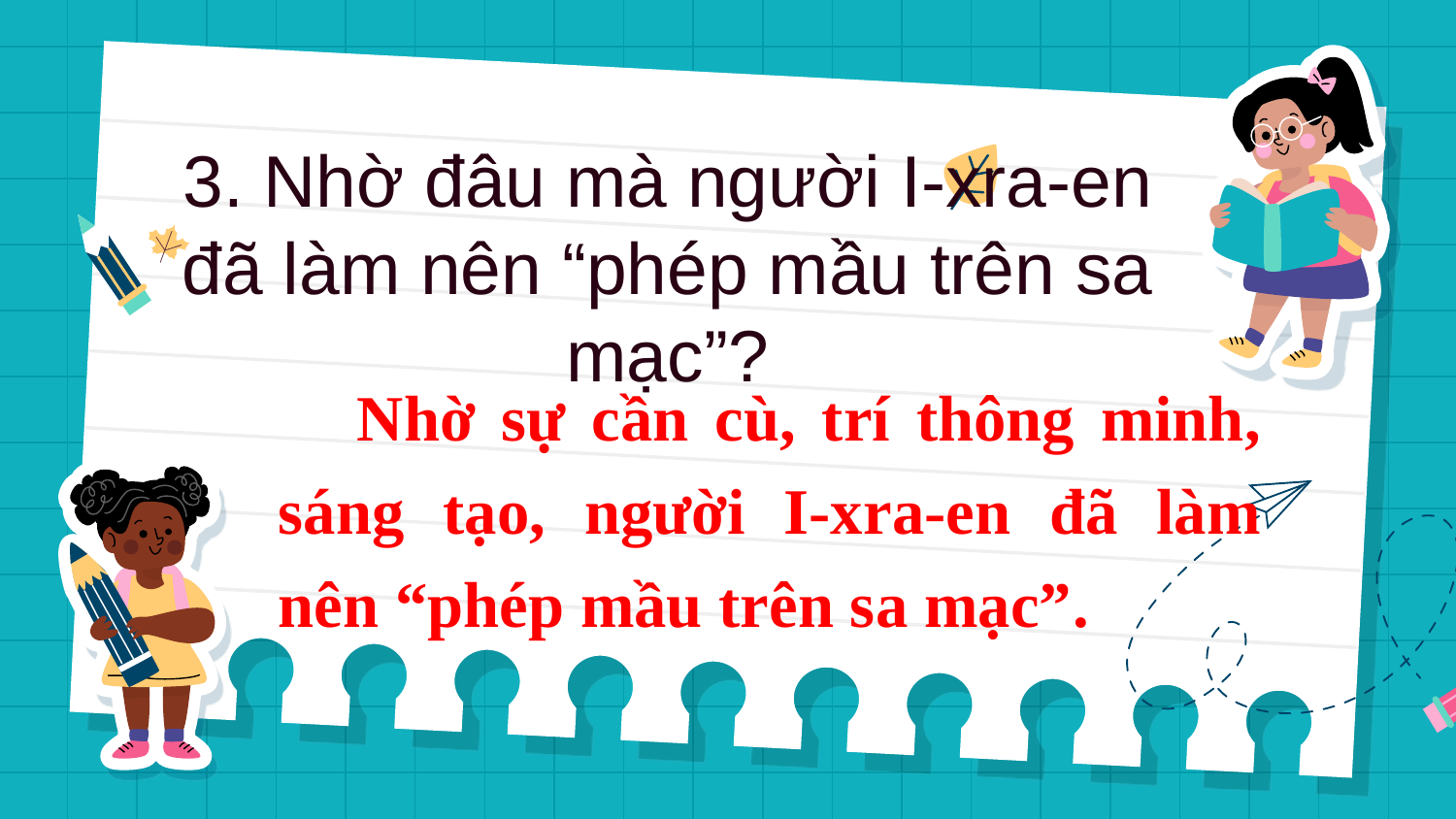

3. Nhờ đâu mà người I-xra-en đã làm nên “phép mầu trên sa mạc”?

   Nhờ sự cần cù, trí thông minh, sáng tạo, người I-xra-en đã làm nên “phép mầu trên sa mạc”.